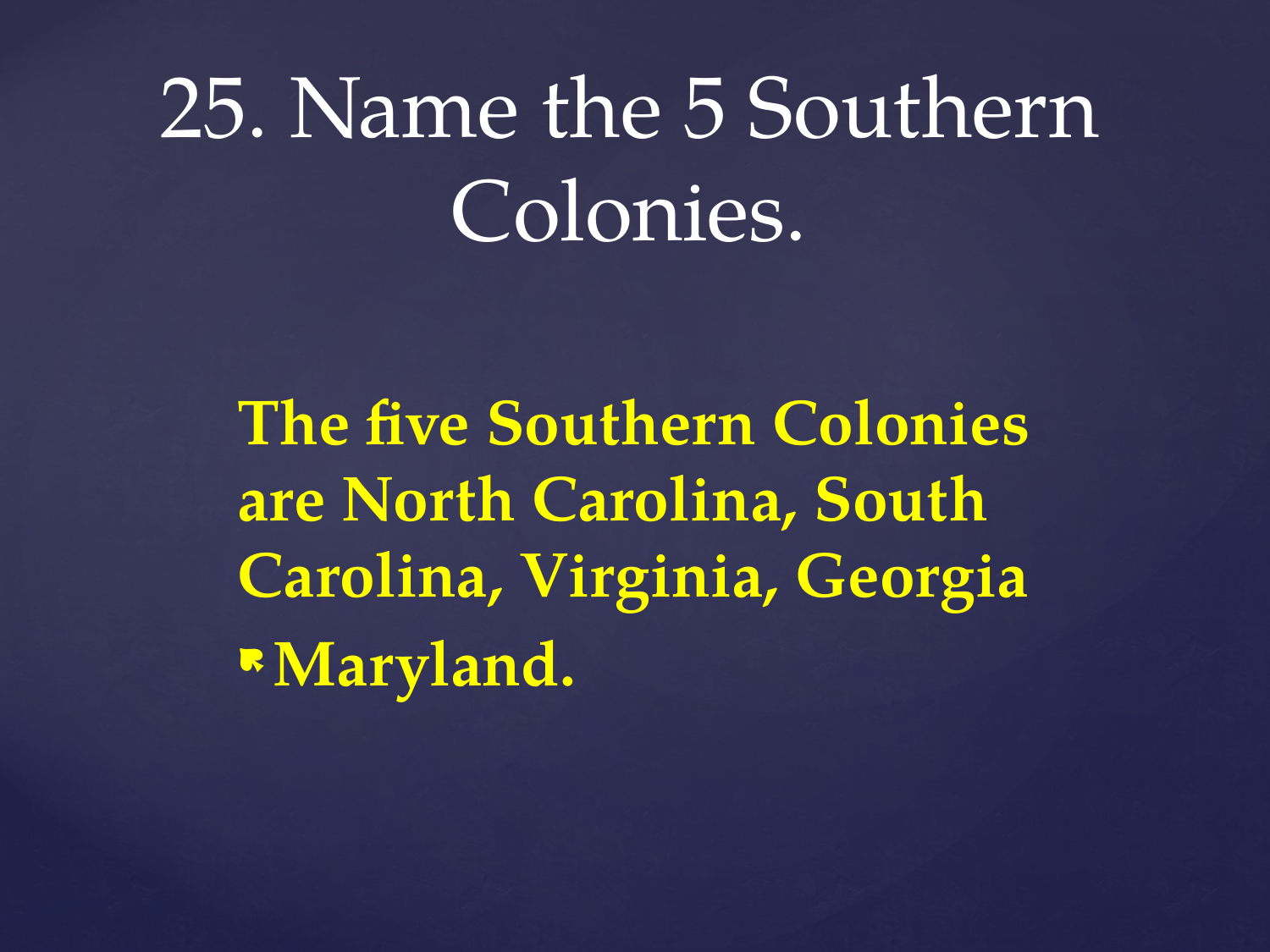

# 25. Name the 5 Southern Colonies.
The five Southern Colonies are North Carolina, South Carolina, Virginia, Georgia
Maryland.